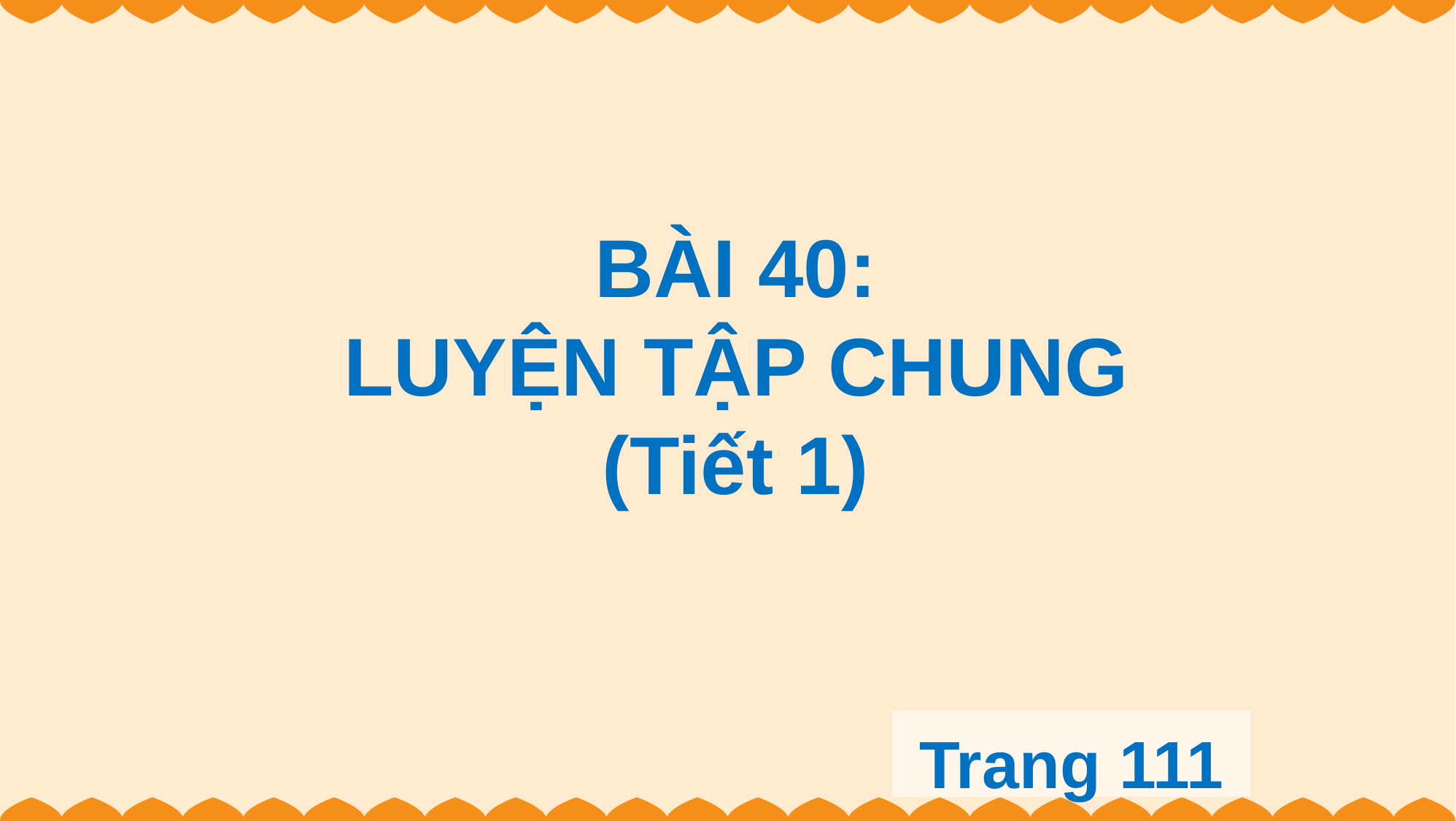

BÀI 40:
LUYỆN TẬP CHUNG
(Tiết 1)
Trang 111